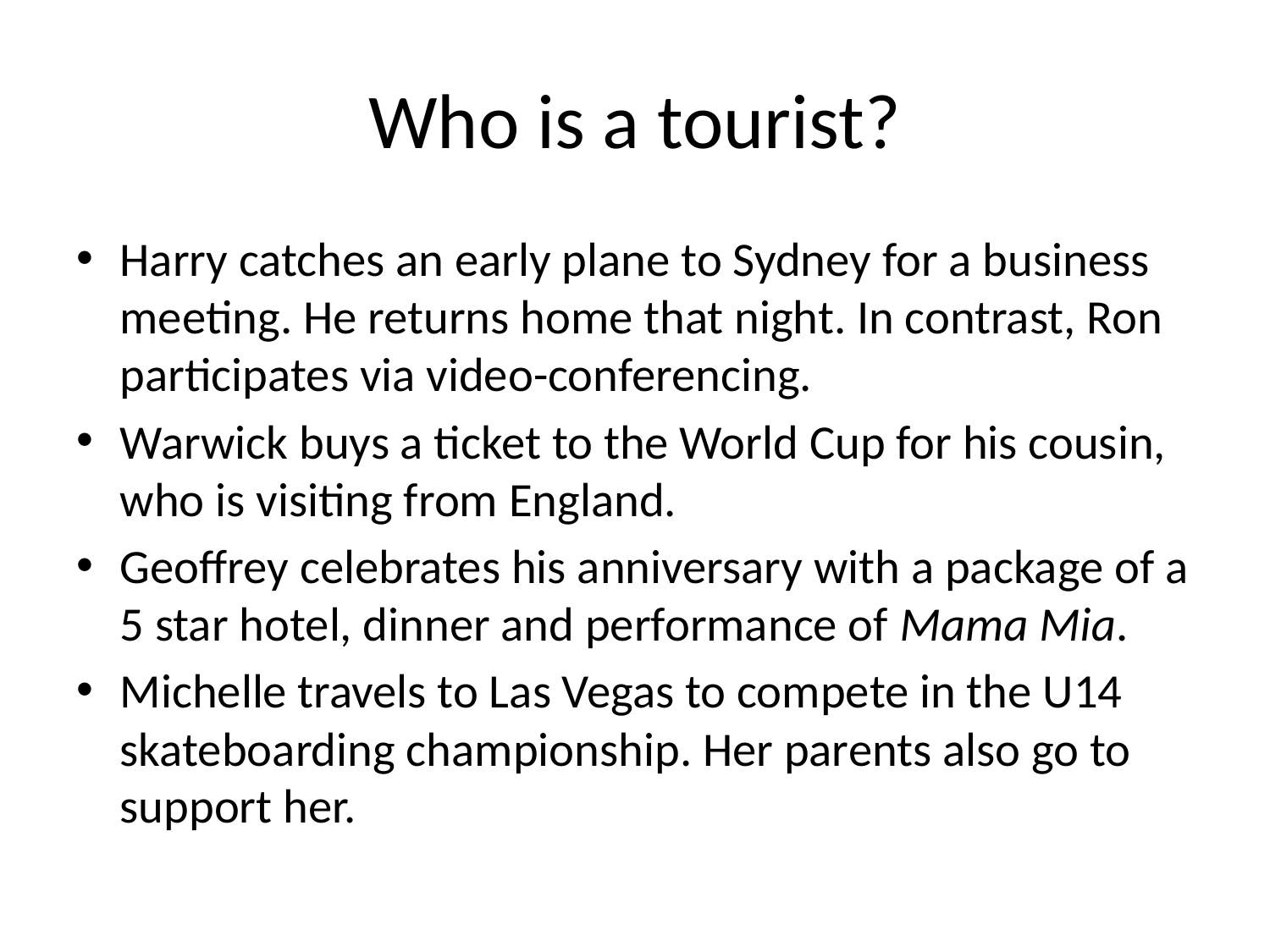

# Who is a tourist?
Harry catches an early plane to Sydney for a business meeting. He returns home that night. In contrast, Ron participates via video-conferencing.
Warwick buys a ticket to the World Cup for his cousin, who is visiting from England.
Geoffrey celebrates his anniversary with a package of a 5 star hotel, dinner and performance of Mama Mia.
Michelle travels to Las Vegas to compete in the U14 skateboarding championship. Her parents also go to support her.